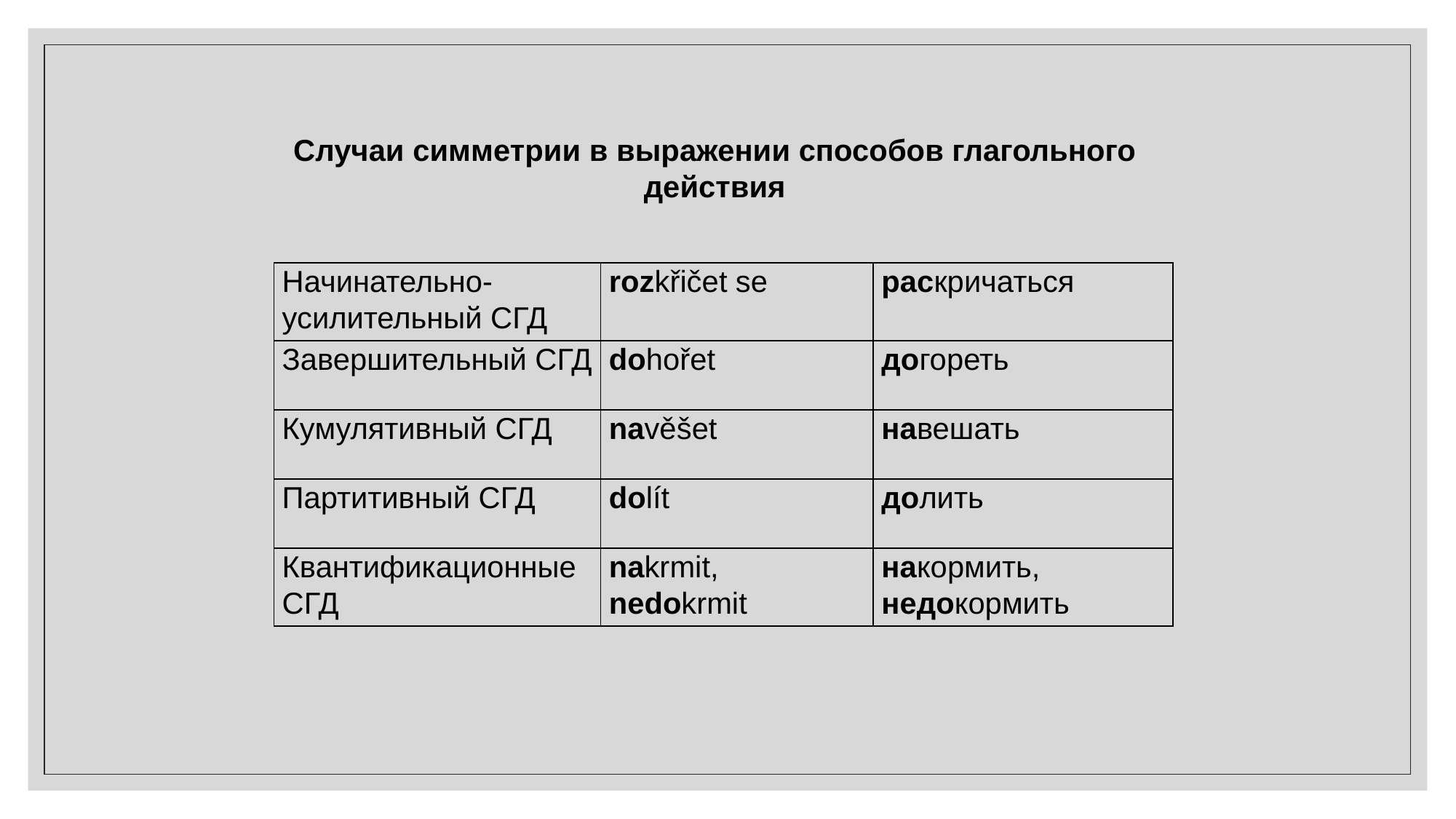

Случаи симметрии в выражении способов глагольного действия
| Начинательно-усилительный СГД | rozkřičet se | раскричаться |
| --- | --- | --- |
| Завершительный СГД | dohořet | догореть |
| Кумулятивный СГД | navěšet | навешать |
| Партитивный СГД | dolít | долить |
| Квантификационные СГД | nakrmit, nedokrmit | накормить, недокормить |